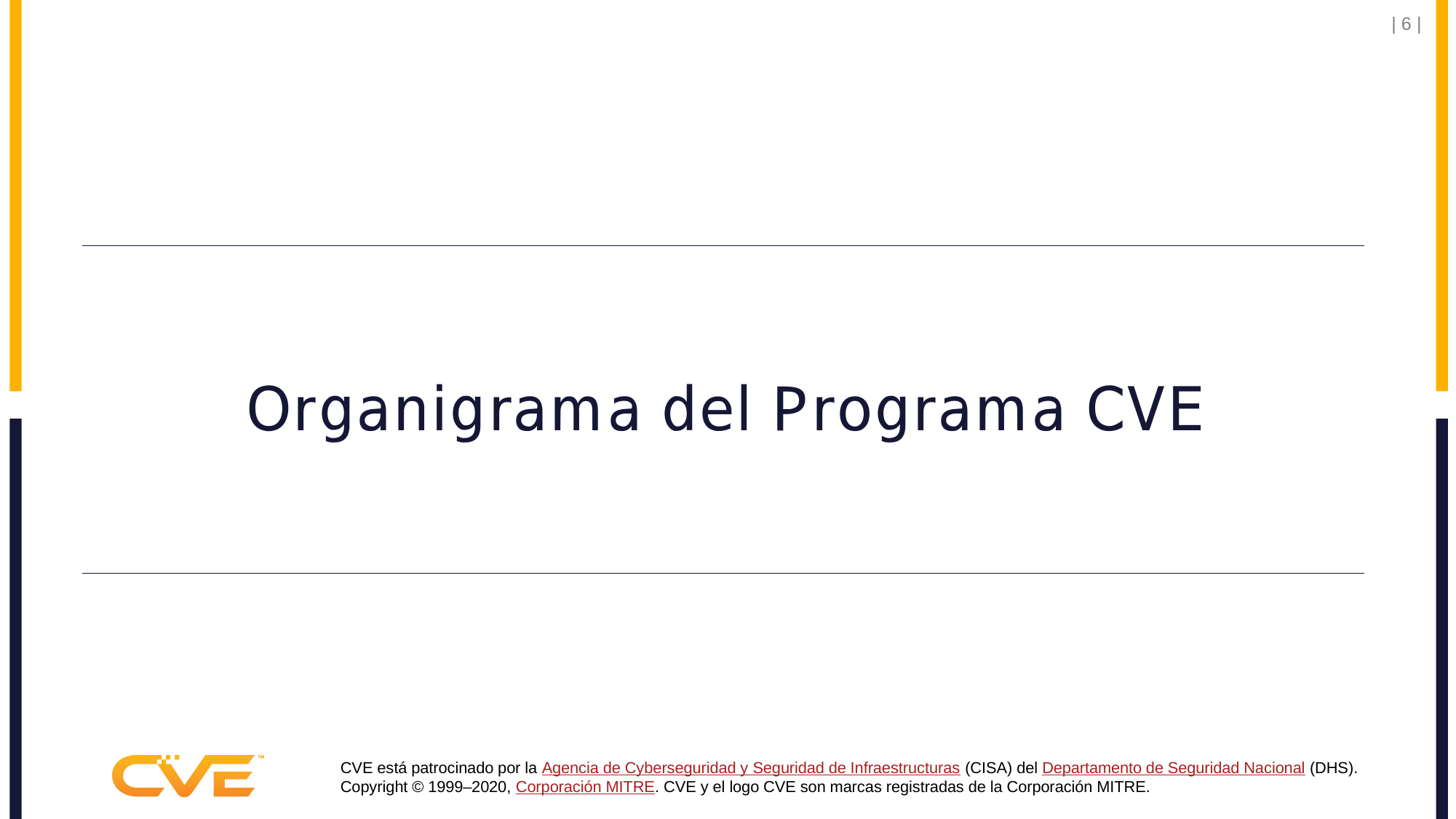

| 6 |
# Organigrama del Programa CVE